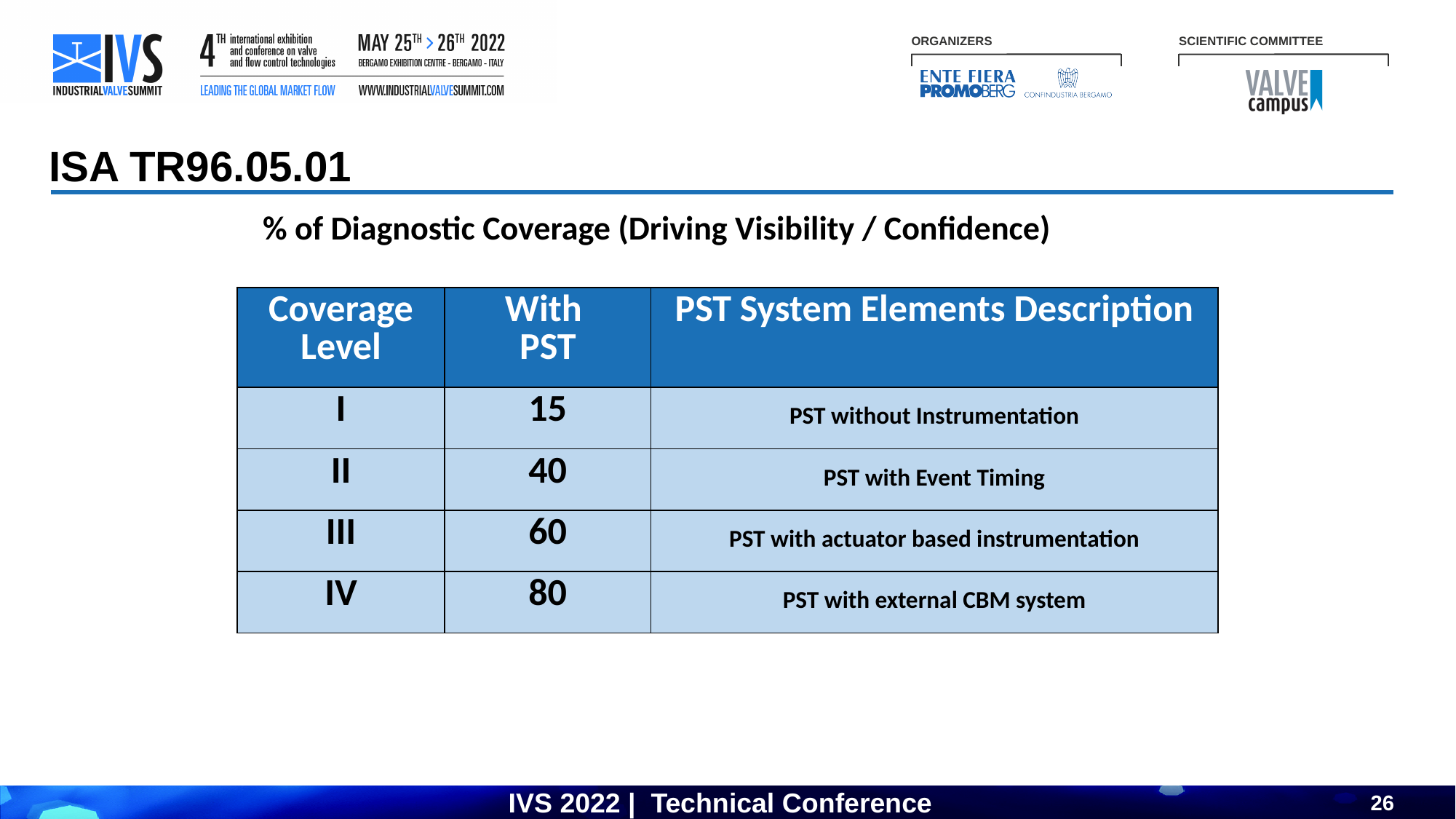

ISA TR96.05.01
% of Diagnostic Coverage (Driving Visibility / Confidence)
| Coverage Level | With PST | PST System Elements Description |
| --- | --- | --- |
| I | 15 | PST without Instrumentation |
| II | 40 | PST with Event Timing |
| III | 60 | PST with actuator based instrumentation |
| IV | 80 | PST with external CBM system |